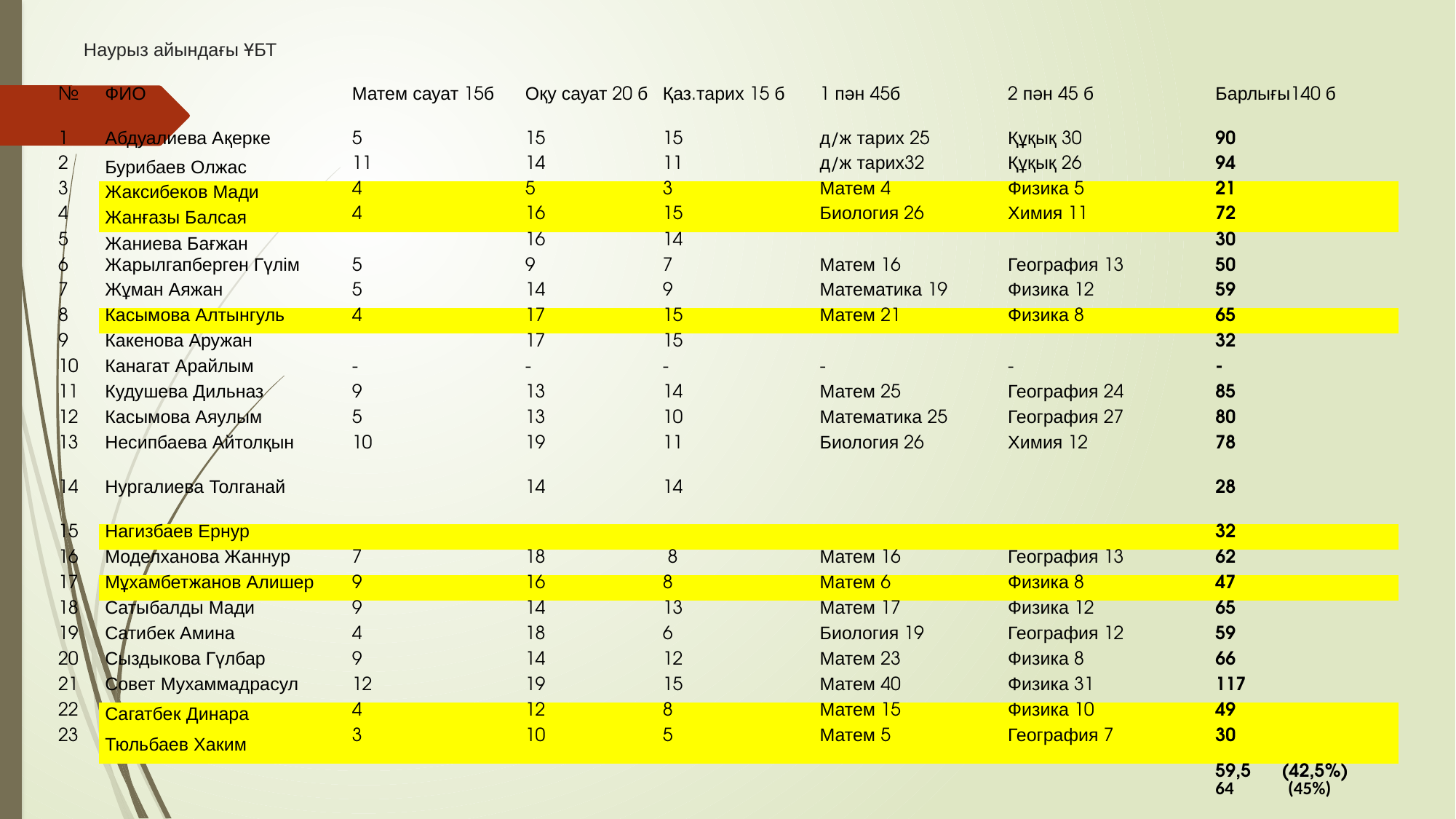

# Наурыз айындағы ҰБТ
| № | ФИО | Матем сауат 15б | Оқу сауат 20 б | Қаз.тарих 15 б | 1 пән 45б | 2 пән 45 б | Барлығы140 б |
| --- | --- | --- | --- | --- | --- | --- | --- |
| 1 | Абдуалиева Ақерке | 5 | 15 | 15 | д/ж тарих 25 | Құқық 30 | 90 |
| 2 | Бурибаев Олжас | 11 | 14 | 11 | д/ж тарих32 | Құқық 26 | 94 |
| 3 | Жаксибеков Мади | 4 | 5 | 3 | Матем 4 | Физика 5 | 21 |
| 4 | Жанғазы Балсая | 4 | 16 | 15 | Биология 26 | Химия 11 | 72 |
| 5 | Жаниева Бағжан |  | 16 | 14 |  |  | 30 |
| 6 | Жарылгапберген Гүлім | 5 | 9 | 7 | Матем 16 | География 13 | 50 |
| 7 | Жұман Аяжан | 5 | 14 | 9 | Математика 19 | Физика 12 | 59 |
| 8 | Касымова Алтынгуль | 4 | 17 | 15 | Матем 21 | Физика 8 | 65 |
| 9 | Какенова Аружан |  | 17 | 15 |  |  | 32 |
| 10 | Канагат Арайлым | - | - | - | - | - | - |
| 11 | Кудушева Дильназ | 9 | 13 | 14 | Матем 25 | География 24 | 85 |
| 12 | Касымова Аяулым | 5 | 13 | 10 | Математика 25 | География 27 | 80 |
| 13 | Несипбаева Айтолқын | 10 | 19 | 11 | Биология 26 | Химия 12 | 78 |
| 14 | Нургалиева Толганай |  | 14 | 14 |  |  | 28 |
| 15 | Нагизбаев Ернур |  |  |  |  |  | 32 |
| 16 | Моделханова Жаннур | 7 | 18 | 8 | Матем 16 | География 13 | 62 |
| 17 | Мұхамбетжанов Алишер | 9 | 16 | 8 | Матем 6 | Физика 8 | 47 |
| 18 | Сатыбалды Мади | 9 | 14 | 13 | Матем 17 | Физика 12 | 65 |
| 19 | Сатибек Амина | 4 | 18 | 6 | Биология 19 | География 12 | 59 |
| 20 | Сыздыкова Гүлбар | 9 | 14 | 12 | Матем 23 | Физика 8 | 66 |
| 21 | Совет Мухаммадрасул | 12 | 19 | 15 | Матем 40 | Физика 31 | 117 |
| 22 | Сагатбек Динара | 4 | 12 | 8 | Матем 15 | Физика 10 | 49 |
| 23 | Тюльбаев Хаким | 3 | 10 | 5 | Матем 5 | География 7 | 30 |
|  |  |  |  |  |  |  | 59,5 (42,5%) 64 (45%) |